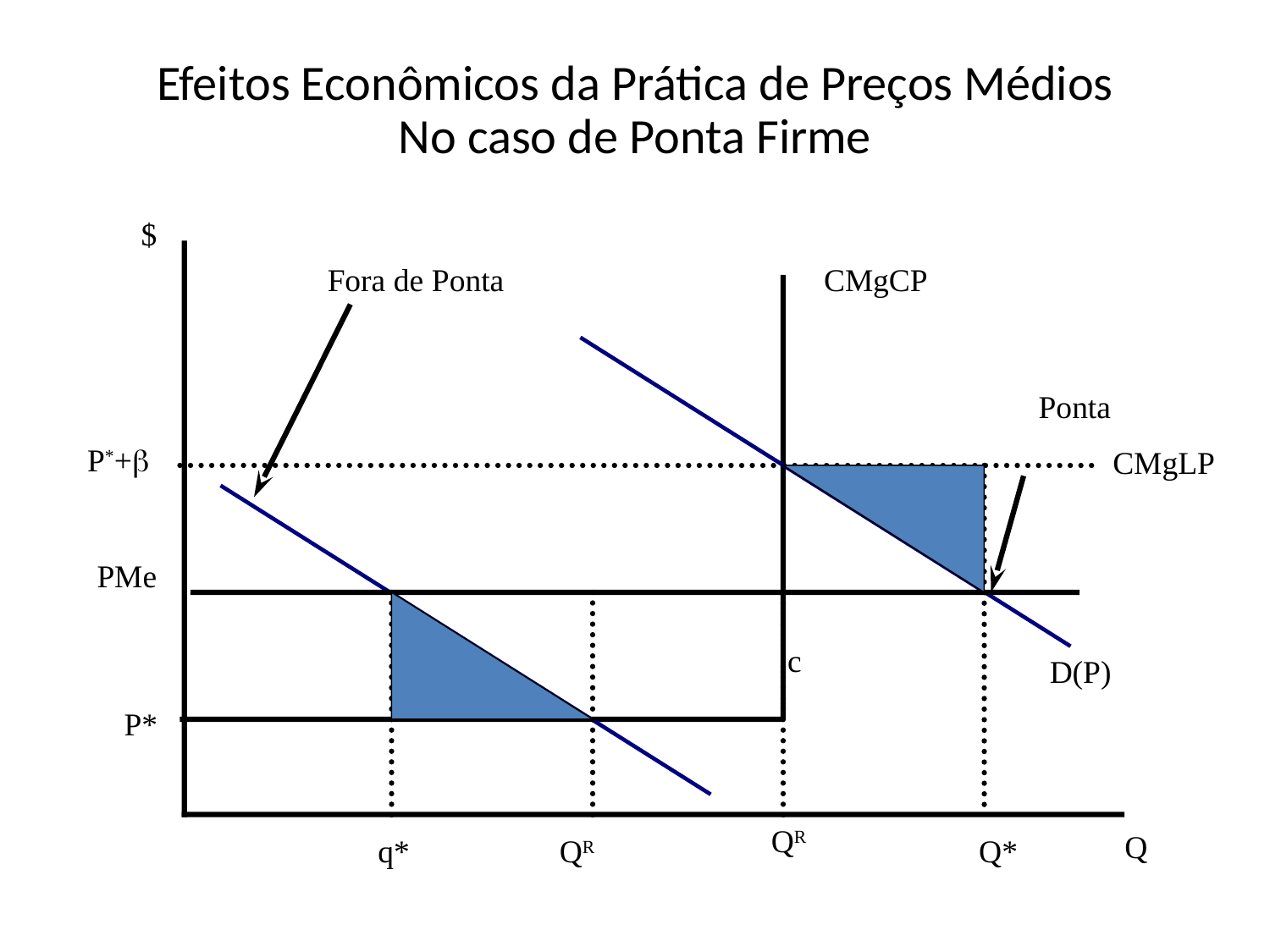

# Efeitos Econômicos da Prática de Preços Médios No caso de Ponta Firme
 $

Fora de Ponta

CMgCP

Ponta

P*+β
CMgLP

PMe

c
D(P)
P*

QR
Q
q*
QR
Q*